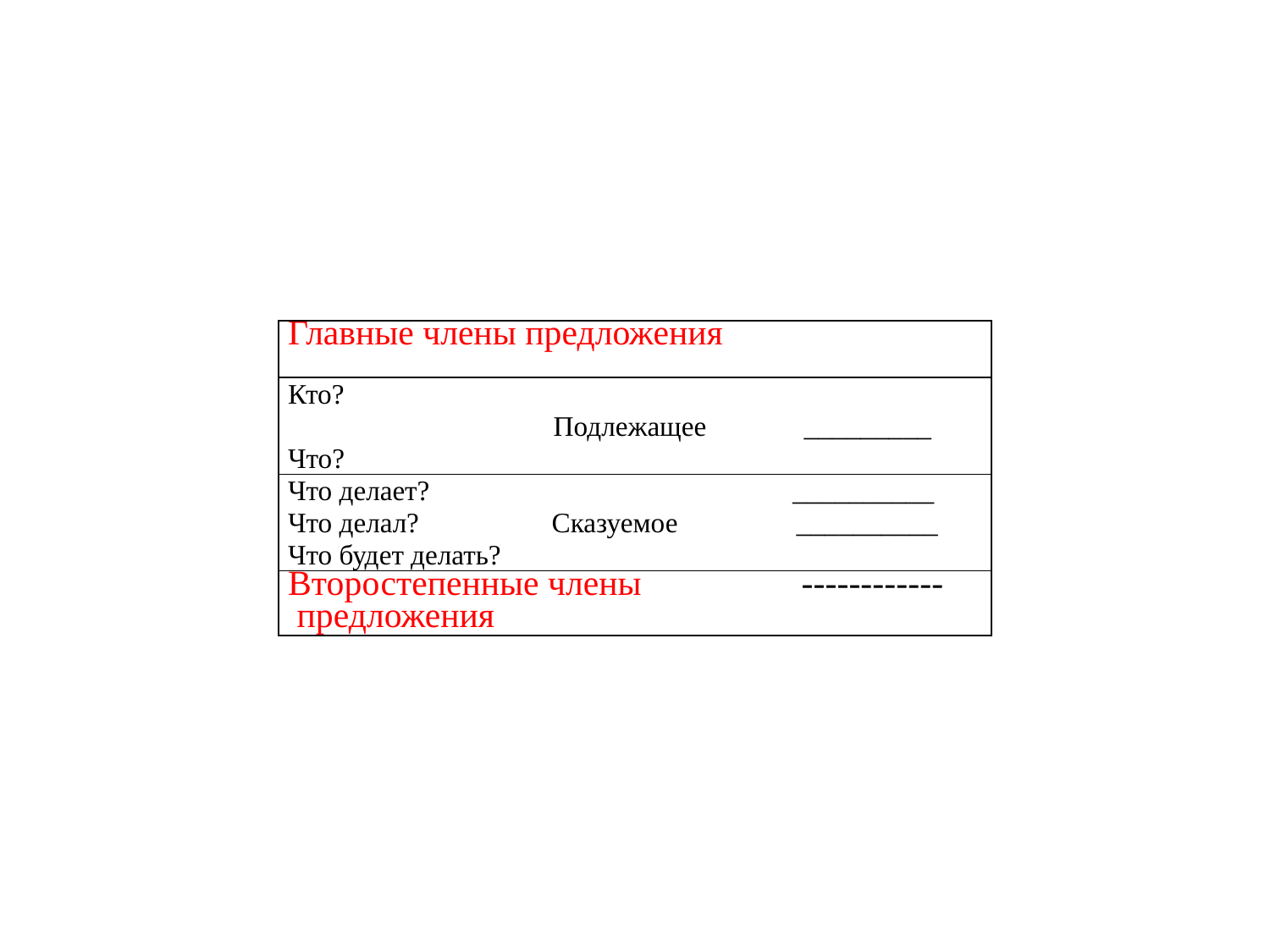

| Главные члены предложения |
| --- |
| Кто? Подлежащее \_\_\_\_\_\_\_\_\_ Что? |
| Что делает? \_\_\_\_\_\_\_\_\_\_ Что делал? Сказуемое \_\_\_\_\_\_\_\_\_\_ Что будет делать? |
| Второстепенные члены ------------ предложения |